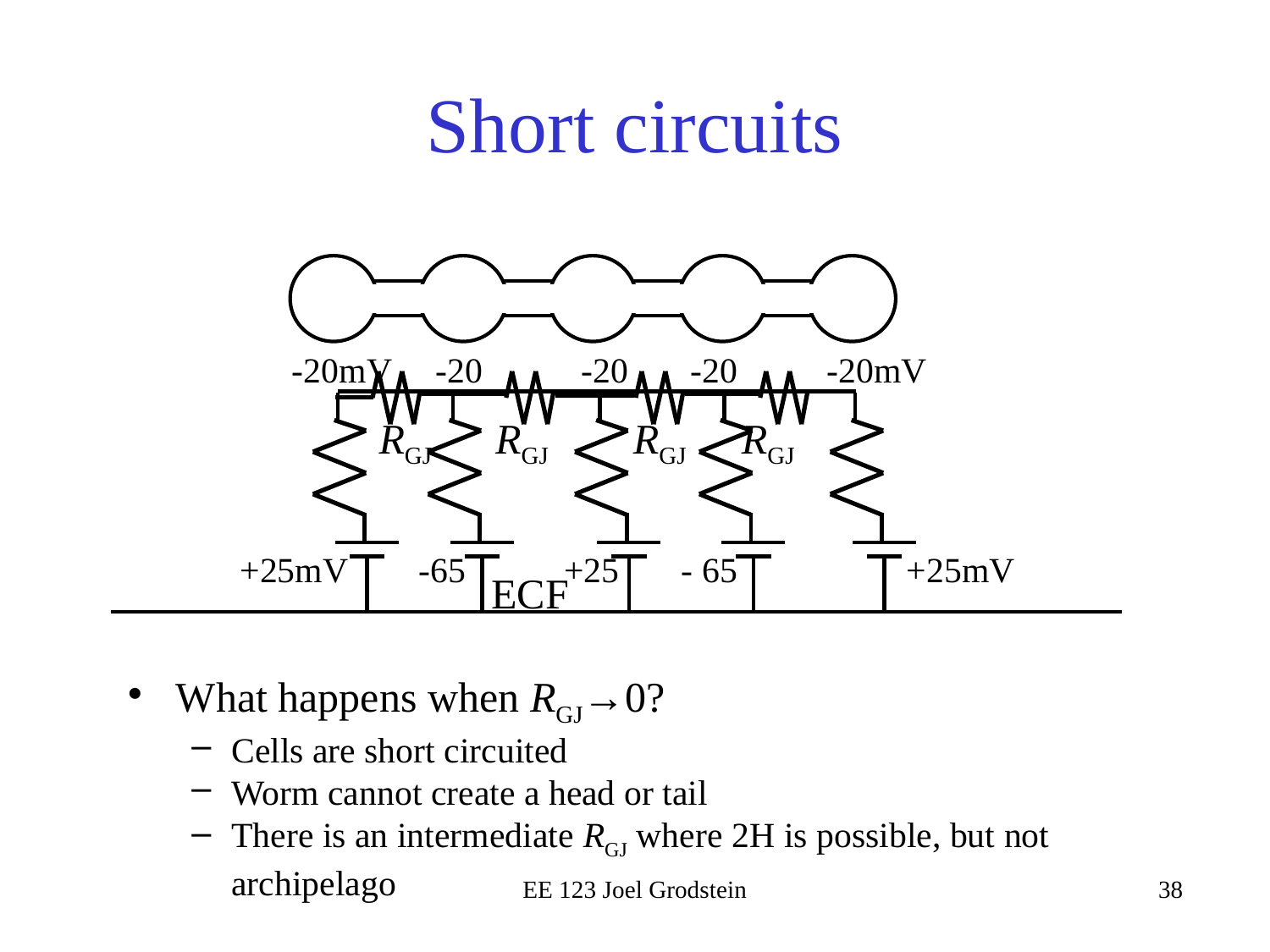

# Short circuits

  -20mV     -20           -20       -20          -20mV
RGJ      RGJ        RGJ         RGJ
  +25mV        -65           +25       - 65                   +25mV
ECF
What happens when RGJ→0?
Cells are short circuited
Worm cannot create a head or tail
There is an intermediate RGJ where 2H is possible, but not archipelago
EE 123 Joel Grodstein